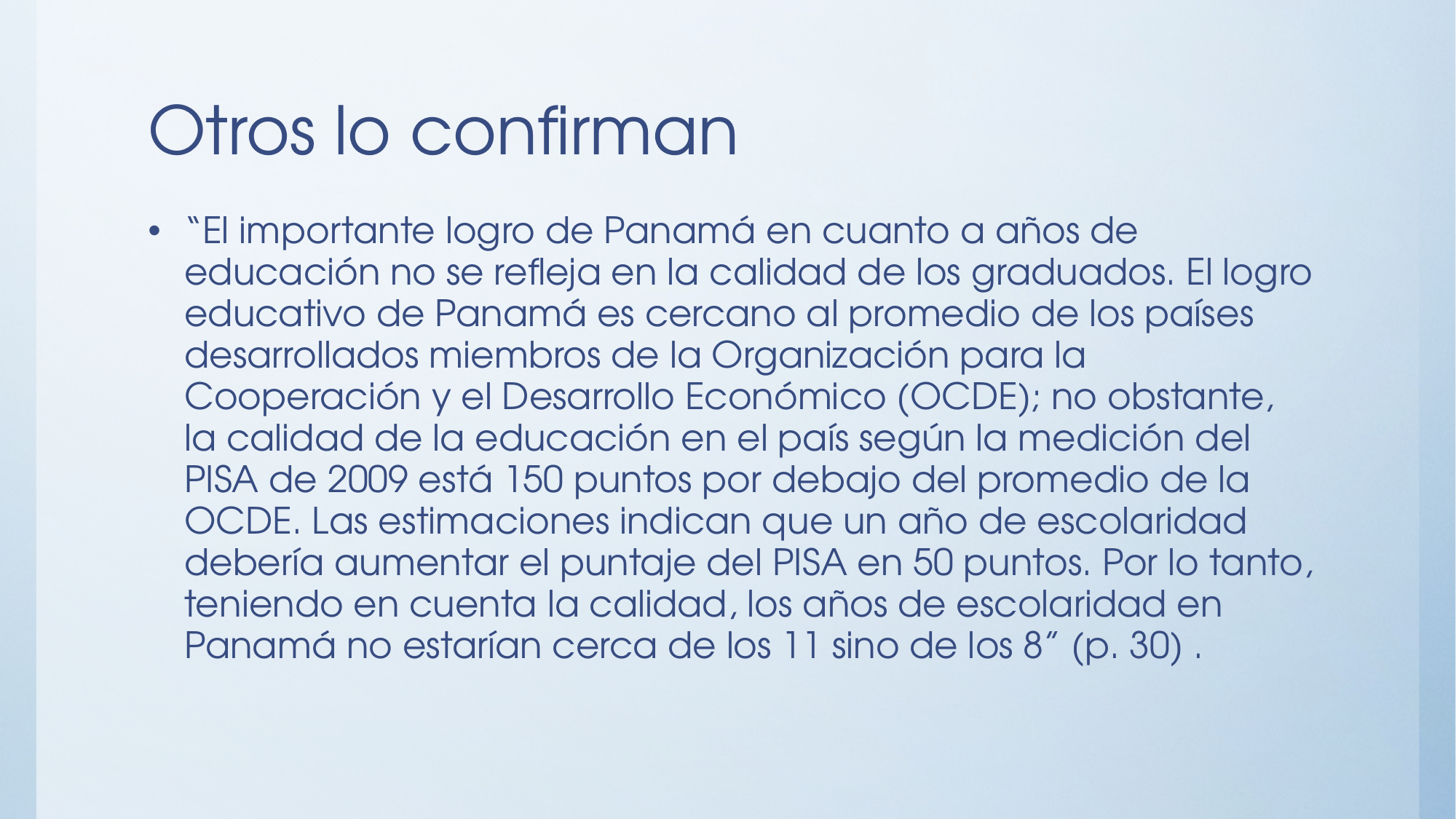

# Otros lo confirman
“El importante logro de Panamá en cuanto a años de educación no se refleja en la calidad de los graduados. El logro educativo de Panamá es cercano al promedio de los países desarrollados miembros de la Organización para la Cooperación y el Desarrollo Económico (OCDE); no obstante, la calidad de la educación en el país según la medición del PISA de 2009 está 150 puntos por debajo del promedio de la OCDE. Las estimaciones indican que un año de escolaridad debería aumentar el puntaje del PISA en 50 puntos. Por lo tanto, teniendo en cuenta la calidad, los años de escolaridad en Panamá no estarían cerca de los 11 sino de los 8” (p. 30) .